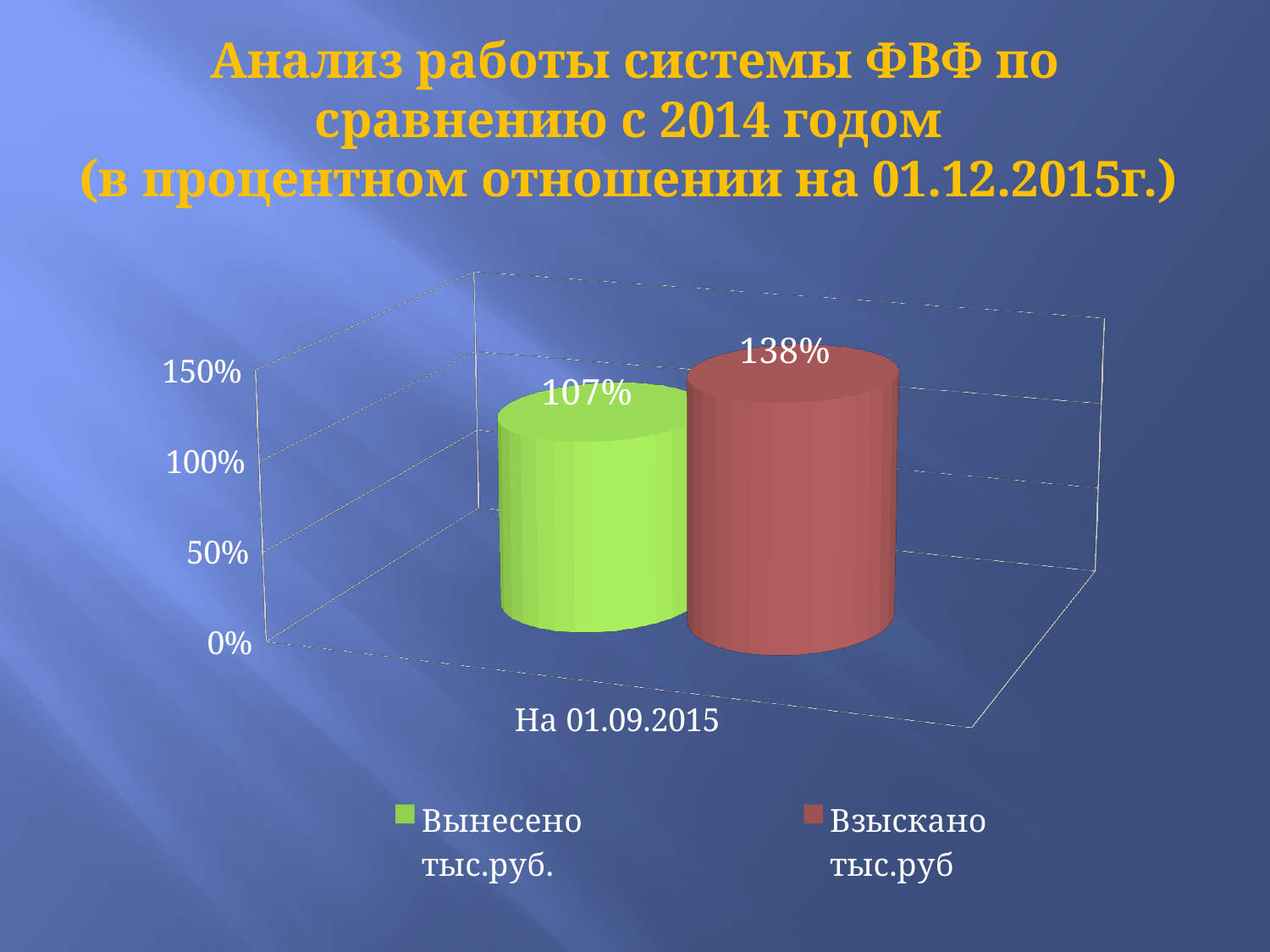

# Анализ работы системы ФВФ по сравнению с 2014 годом (в процентном отношении на 01.12.2015г.)

[unsupported chart]